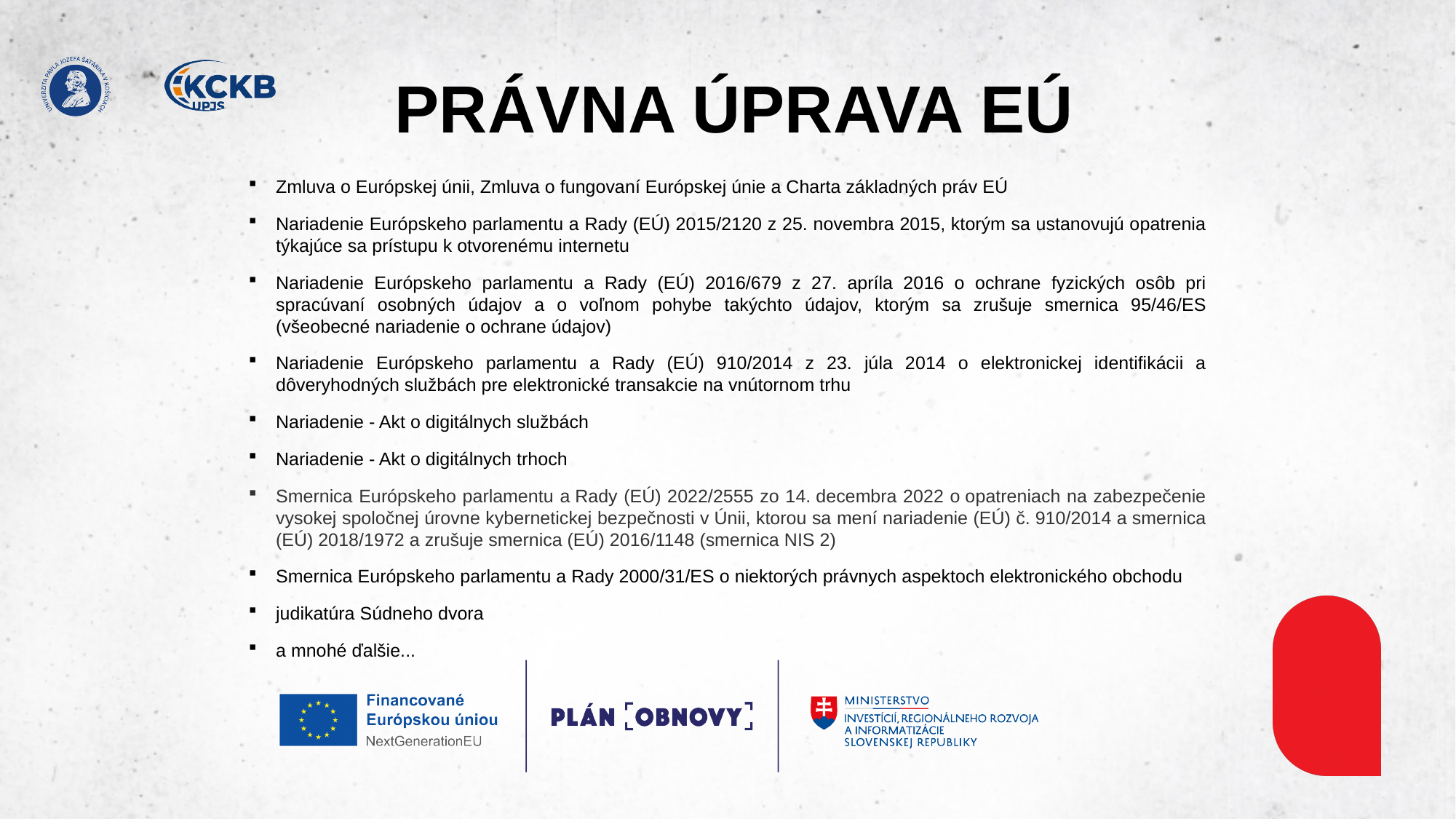

# PRÁVNA ÚPRAVA EÚ
Zmluva o Európskej únii, Zmluva o fungovaní Európskej únie a Charta základných práv EÚ
Nariadenie Európskeho parlamentu a Rady (EÚ) 2015/2120 z 25. novembra 2015, ktorým sa ustanovujú opatrenia týkajúce sa prístupu k otvorenému internetu
Nariadenie Európskeho parlamentu a Rady (EÚ) 2016/679 z 27. apríla 2016 o ochrane fyzických osôb pri spracúvaní osobných údajov a o voľnom pohybe takýchto údajov, ktorým sa zrušuje smernica 95/46/ES (všeobecné nariadenie o ochrane údajov)
Nariadenie Európskeho parlamentu a Rady (EÚ) 910/2014 z 23. júla 2014 o elektronickej identifikácii a dôveryhodných službách pre elektronické transakcie na vnútornom trhu
Nariadenie - Akt o digitálnych službách
Nariadenie - Akt o digitálnych trhoch
Smernica Európskeho parlamentu a Rady (EÚ) 2022/2555 zo 14. decembra 2022 o opatreniach na zabezpečenie vysokej spoločnej úrovne kybernetickej bezpečnosti v Únii, ktorou sa mení nariadenie (EÚ) č. 910/2014 a smernica (EÚ) 2018/1972 a zrušuje smernica (EÚ) 2016/1148 (smernica NIS 2)
Smernica Európskeho parlamentu a Rady 2000/31/ES o niektorých právnych aspektoch elektronického obchodu
judikatúra Súdneho dvora
a mnohé ďalšie...